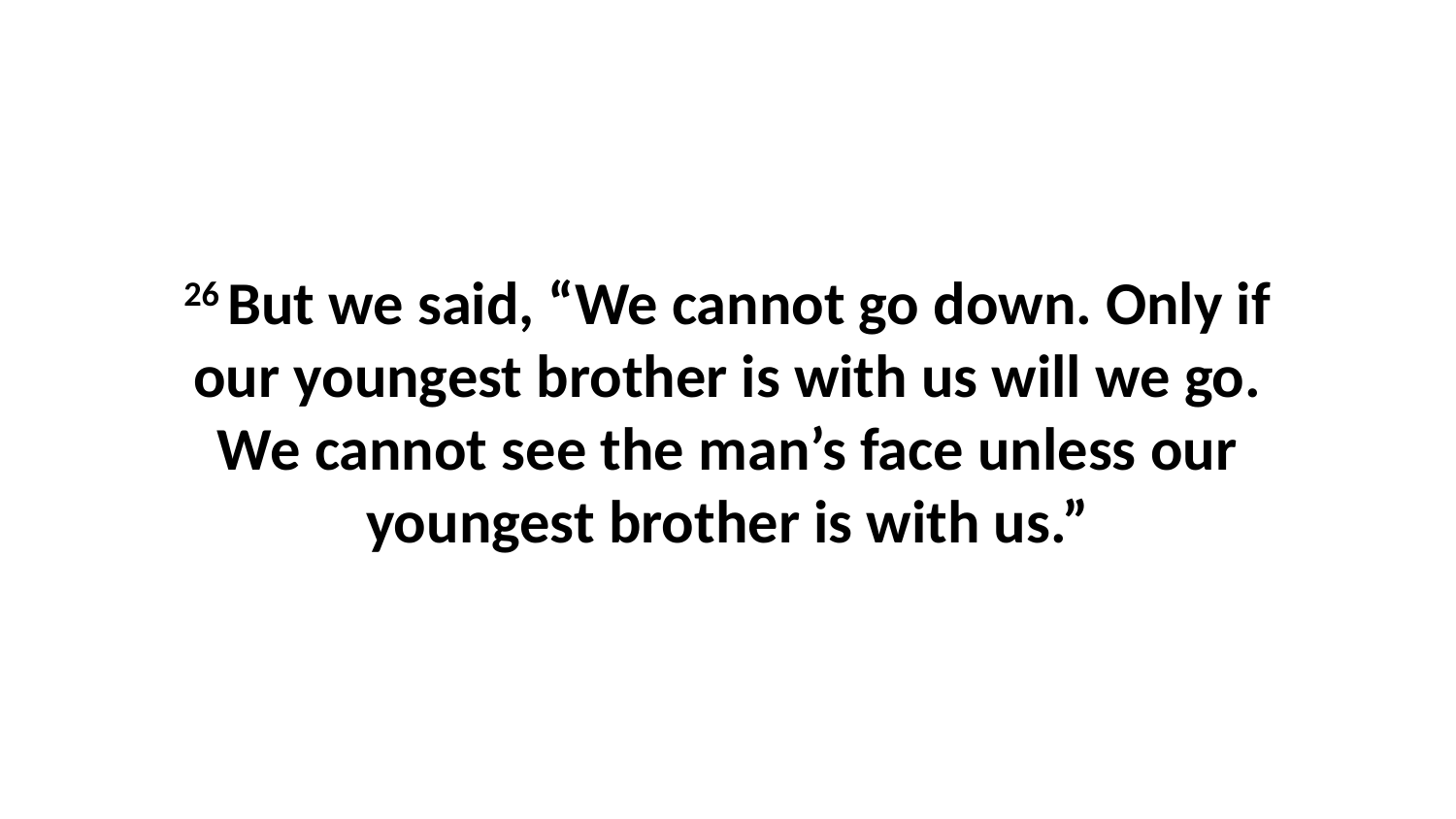

26 But we said, “We cannot go down. Only if our youngest brother is with us will we go. We cannot see the man’s face unless our youngest brother is with us.”